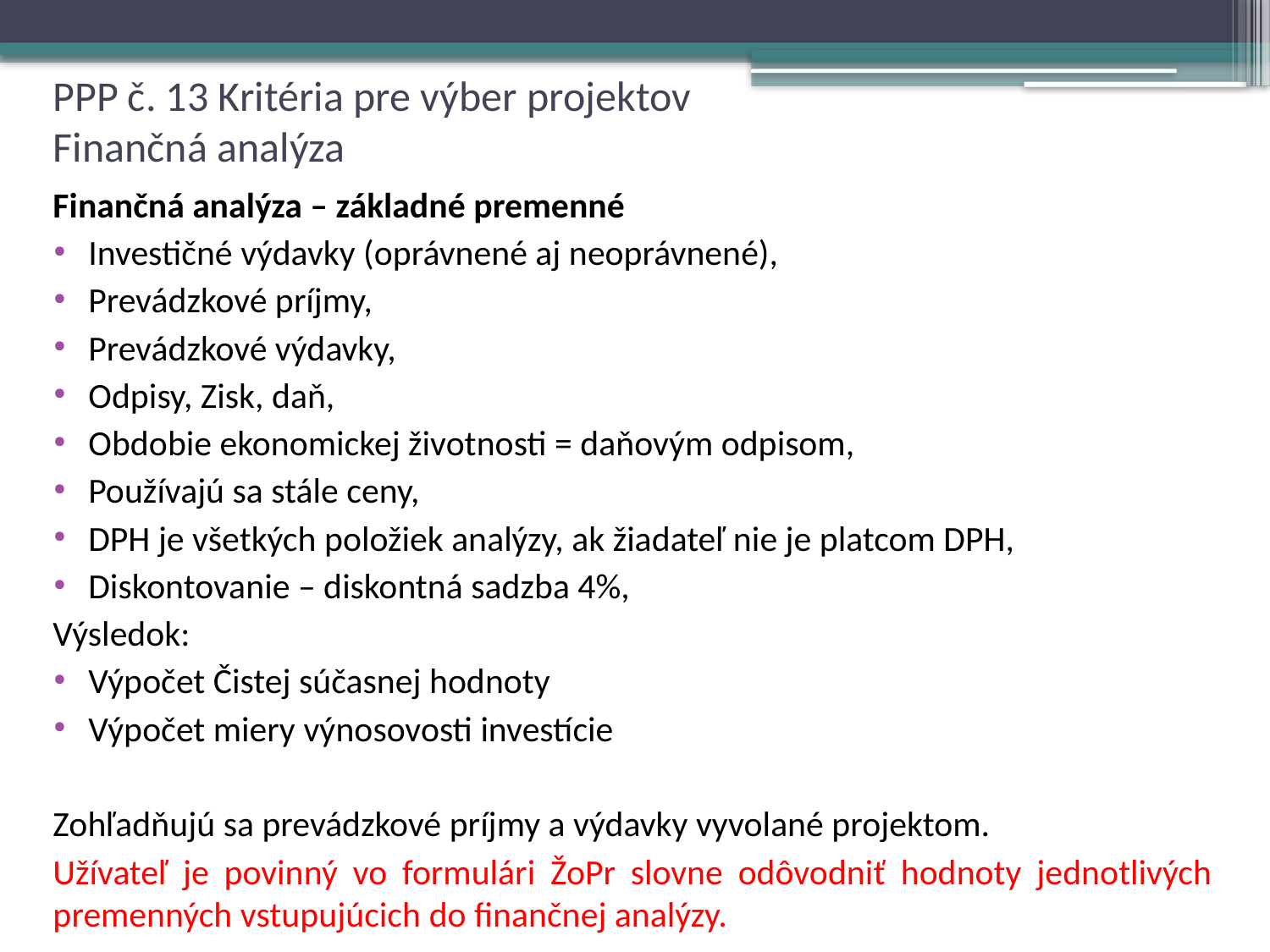

# PPP č. 13 Kritéria pre výber projektov Finančná analýza
Finančná analýza – základné premenné
Investičné výdavky (oprávnené aj neoprávnené),
Prevádzkové príjmy,
Prevádzkové výdavky,
Odpisy, Zisk, daň,
Obdobie ekonomickej životnosti = daňovým odpisom,
Používajú sa stále ceny,
DPH je všetkých položiek analýzy, ak žiadateľ nie je platcom DPH,
Diskontovanie – diskontná sadzba 4%,
Výsledok:
Výpočet Čistej súčasnej hodnoty
Výpočet miery výnosovosti investície

Zohľadňujú sa prevádzkové príjmy a výdavky vyvolané projektom.
Užívateľ je povinný vo formulári ŽoPr slovne odôvodniť hodnoty jednotlivých premenných vstupujúcich do finančnej analýzy.